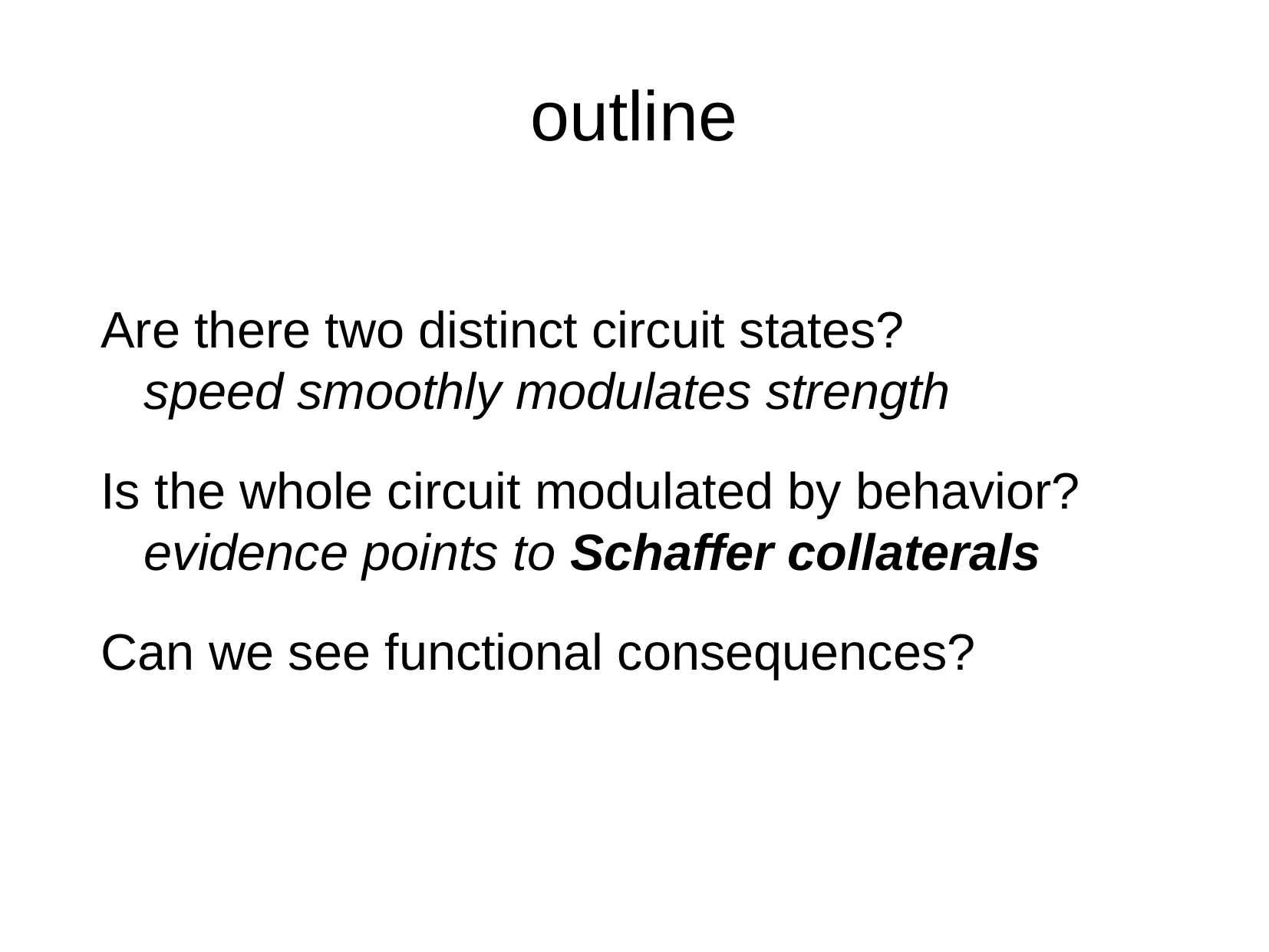

# outline
Are there two distinct circuit states?
speed smoothly modulates strength
Is the whole circuit modulated by behavior?
evidence points to Schaffer collaterals
Can we see functional consequences?